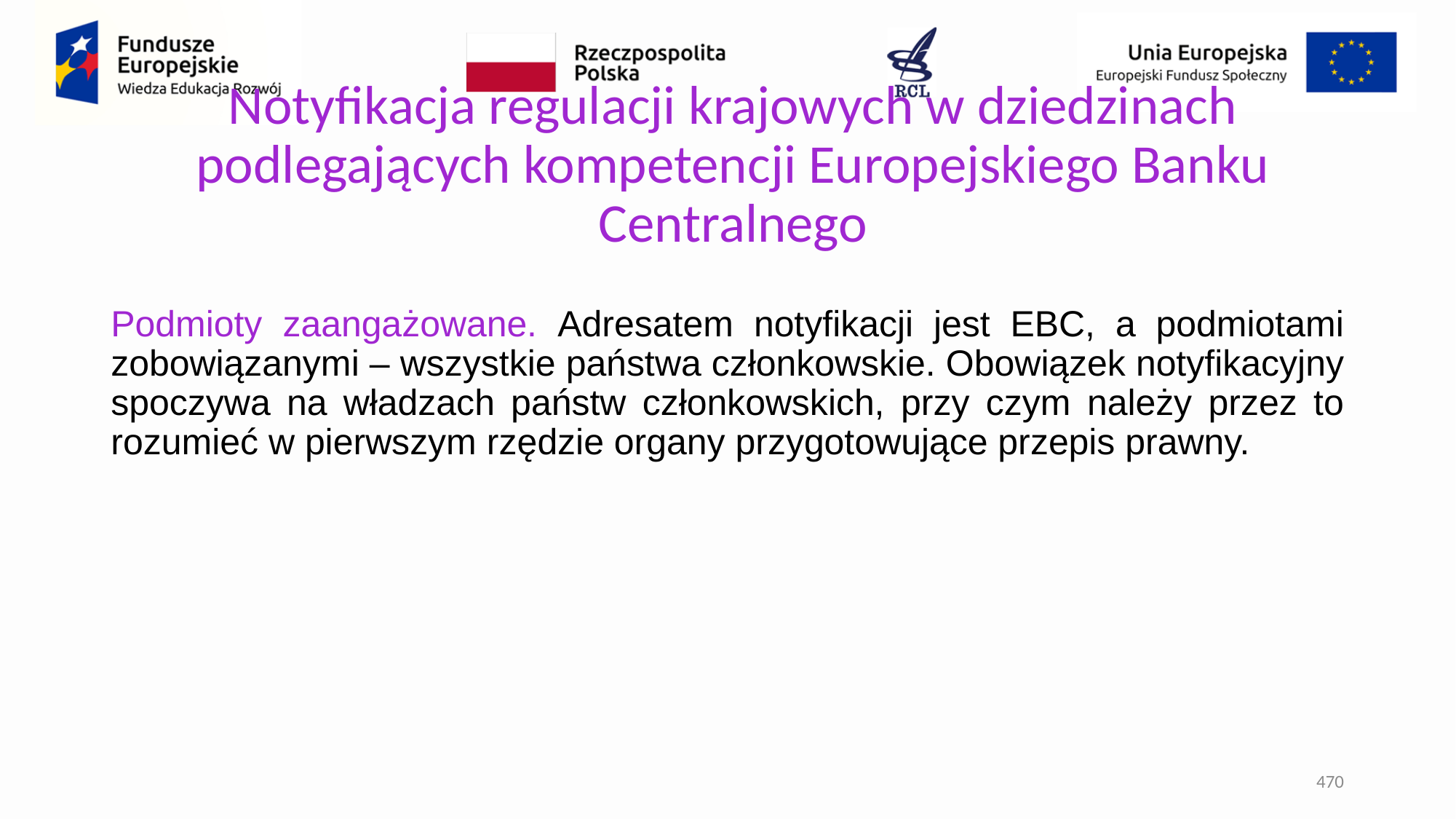

# Notyfikacja regulacji krajowych w dziedzinach podlegających kompetencji Europejskiego Banku Centralnego
Podmioty zaangażowane. Adresatem notyfikacji jest EBC, a podmiotami zobowiązanymi – wszystkie państwa członkowskie. Obowiązek notyfikacyjny spoczywa na władzach państw członkowskich, przy czym należy przez to rozumieć w pierwszym rzędzie organy przygotowujące przepis prawny.
470